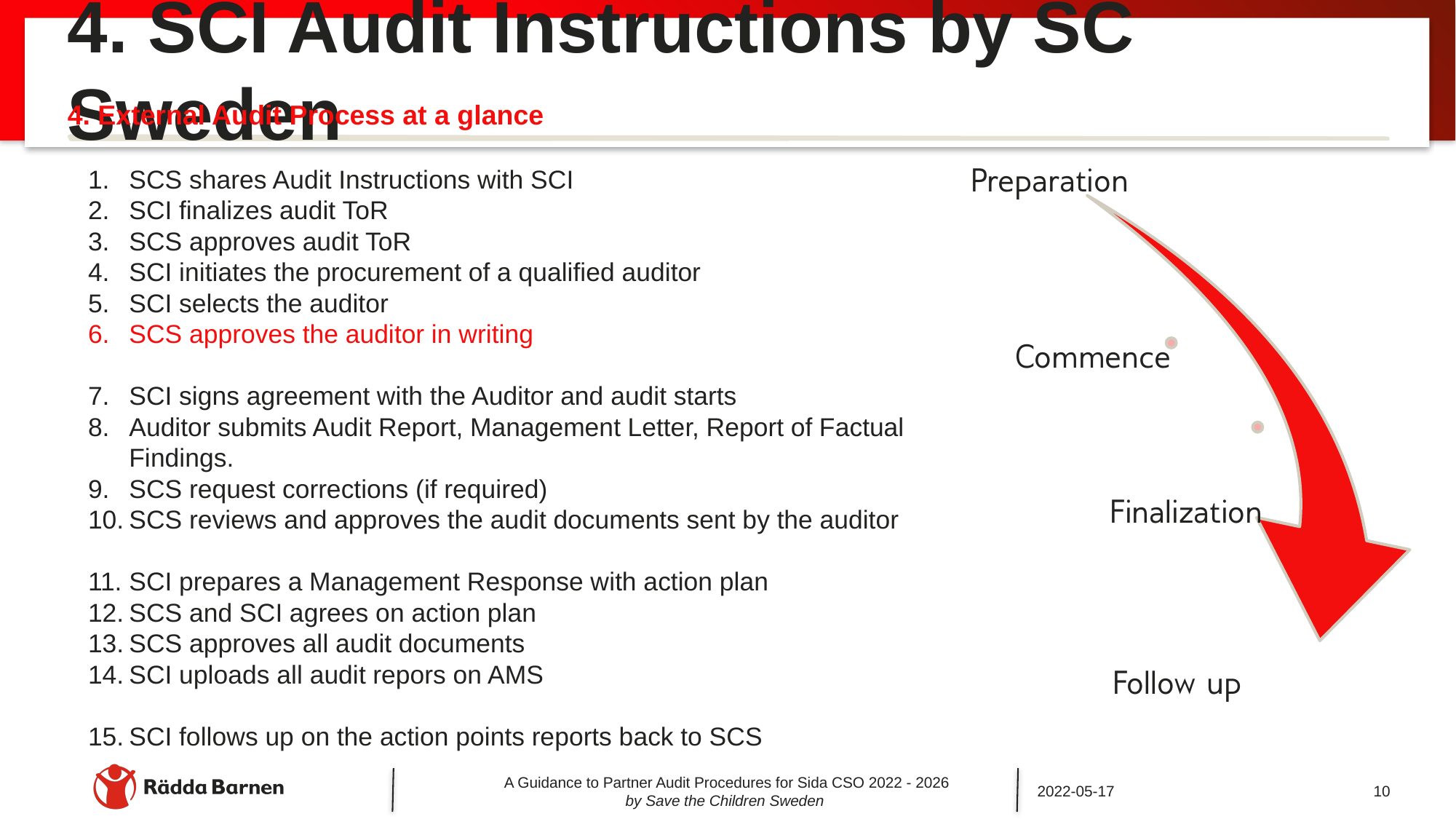

# 4. SCI Audit Instructions by SC Sweden
4. External Audit Process at a glance

Preparation
Commence
Finalization
Follow up
SCS shares Audit Instructions with SCI
SCI finalizes audit ToR
SCS approves audit ToR
SCI initiates the procurement of a qualified auditor
SCI selects the auditor
SCS approves the auditor in writing

SCI signs agreement with the Auditor and audit starts
Auditor submits Audit Report, Management Letter, Report of Factual Findings.
SCS request corrections (if required)
SCS reviews and approves the audit documents sent by the auditor

SCI prepares a Management Response with action plan
SCS and SCI agrees on action plan
SCS approves all audit documents
SCI uploads all audit repors on AMS

SCI follows up on the action points reports back to SCS

A Guidance to Partner Audit Procedures for Sida CSO 2022 - 2026
by Save the Children Sweden
2022-05-17
10